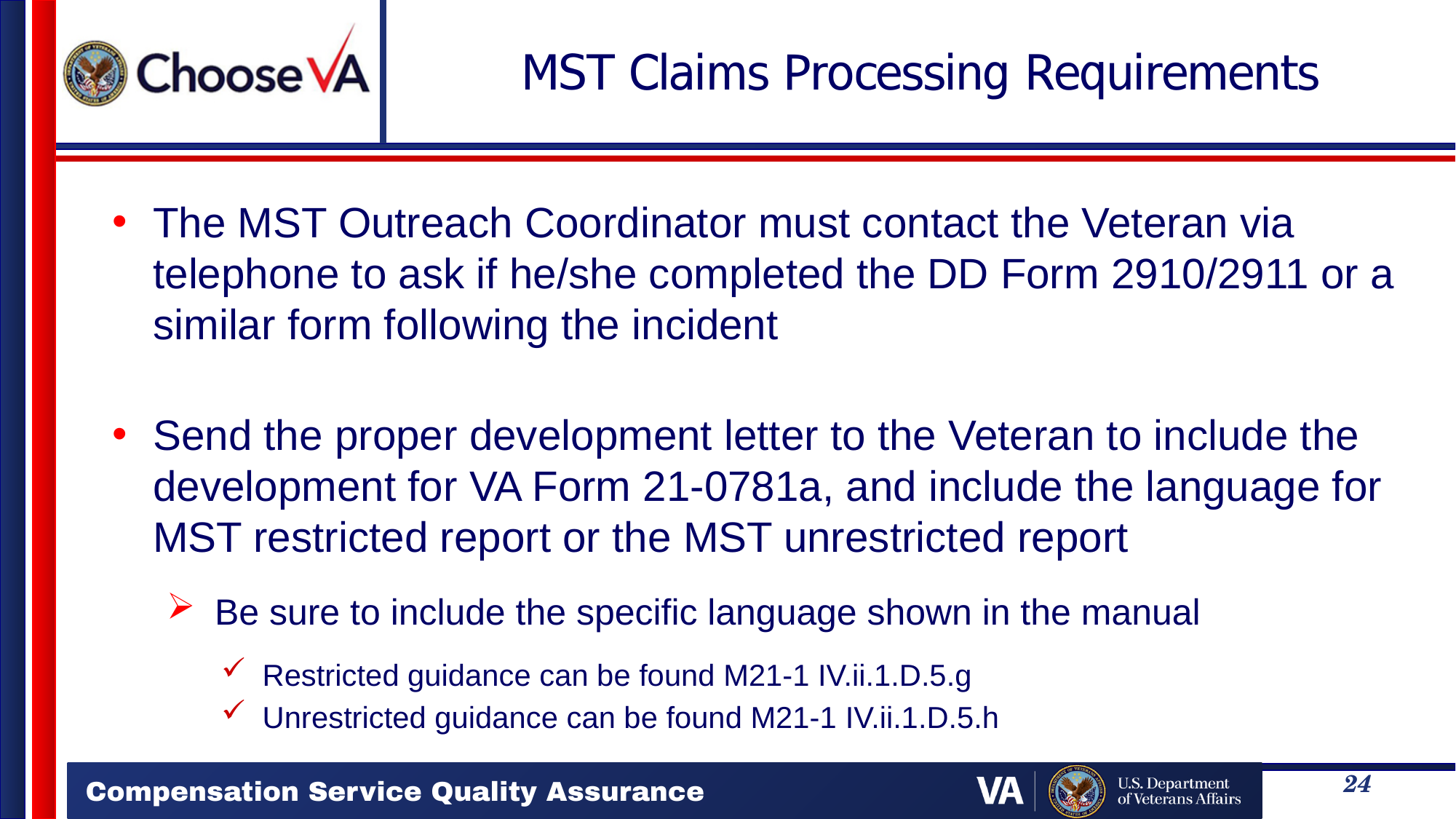

# MST Claims Processing Requirements
The MST Outreach Coordinator must contact the Veteran via telephone to ask if he/she completed the DD Form 2910/2911 or a similar form following the incident

Send the proper development letter to the Veteran to include the development for VA Form 21-0781a, and include the language for MST restricted report or the MST unrestricted report

Be sure to include the specific language shown in the manual

Restricted guidance can be found M21-1 IV.ii.1.D.5.g
Unrestricted guidance can be found M21-1 IV.ii.1.D.5.h

24